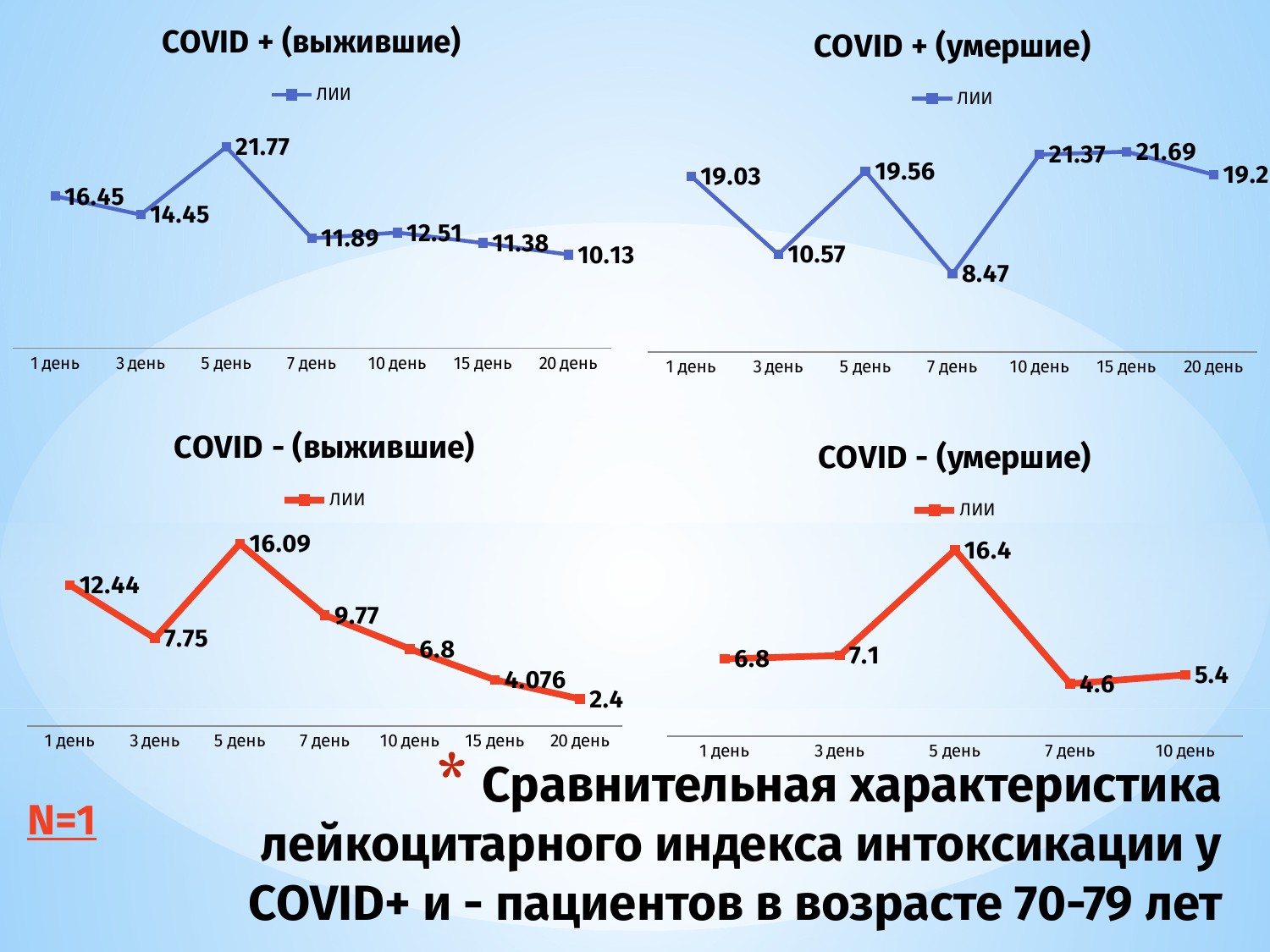

### Chart: COVID + (выжившие)

| Category | ЛИИ |
|---|---|
| 1 день | 16.45 |
| 3 день | 14.45 |
| 5 день | 21.77 |
| 7 день | 11.89 |
| 10 день | 12.51 |
| 15 день | 11.38 |
| 20 день | 10.13 |

### Chart: COVID + (умершие)

| Category | ЛИИ |
|---|---|
| 1 день | 19.03 |
| 3 день | 10.57 |
| 5 день | 19.56 |
| 7 день | 8.47 |
| 10 день | 21.37 |
| 15 день | 21.69 |
| 20 день | 19.2 |

### Chart: COVID - (выжившие)

| Category | ЛИИ |
|---|---|
| 1 день | 12.44 |
| 3 день | 7.75 |
| 5 день | 16.09 |
| 7 день | 9.77 |
| 10 день | 6.8 |
| 15 день | 4.076 |
| 20 день | 2.4 |

### Chart: COVID - (умершие)

| Category | ЛИИ |
|---|---|
| 1 день | 6.8 |
| 3 день | 7.1 |
| 5 день | 16.4 |
| 7 день | 4.6 |
| 10 день | 5.4 |
# Сравнительная характеристика лейкоцитарного индекса интоксикации у COVID+ и - пациентов в возрасте 70-79 лет
N=1